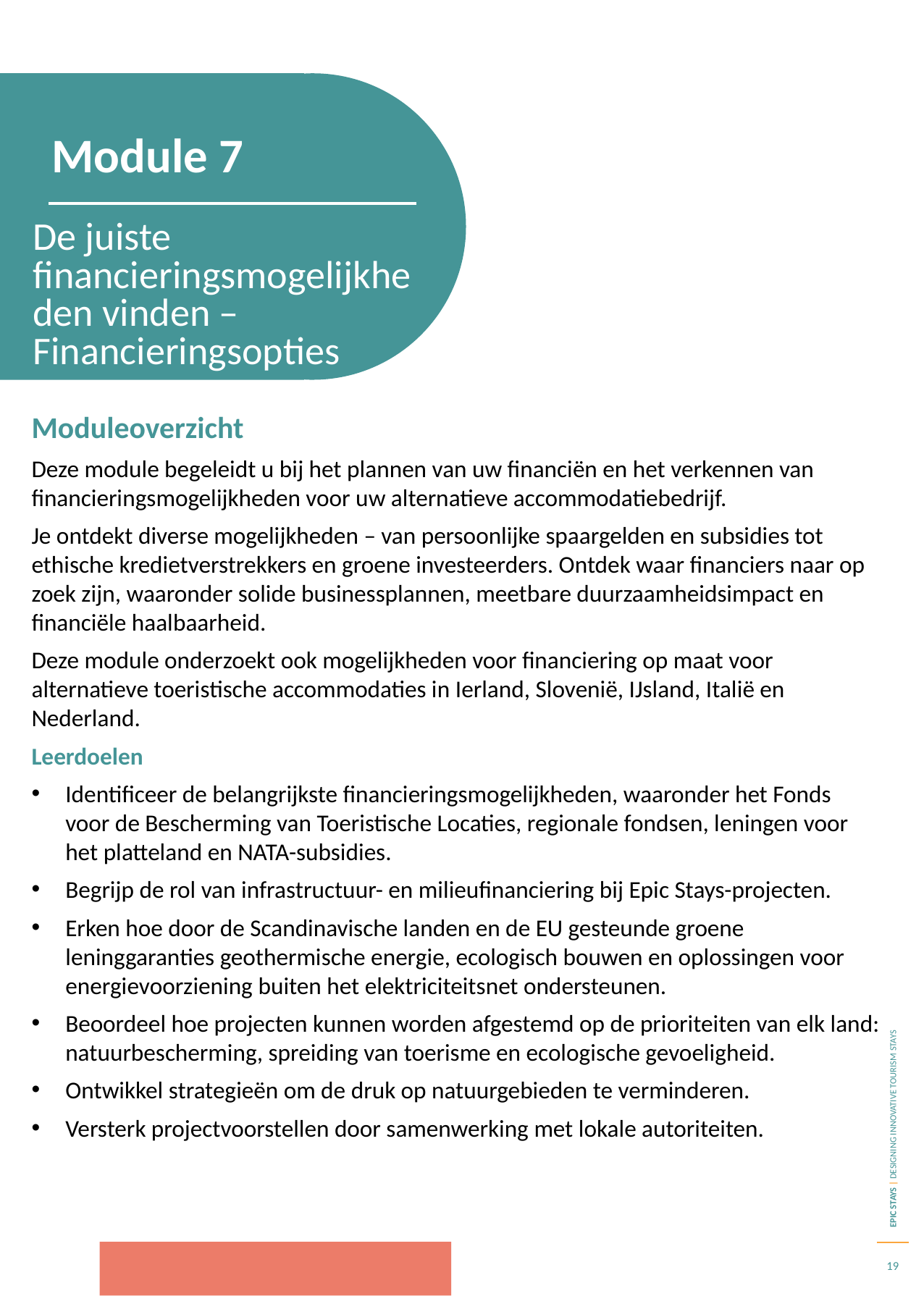

Module 7

De juiste financieringsmogelijkheden vinden – Financieringsopties
Moduleoverzicht
Deze module begeleidt u bij het plannen van uw financiën en het verkennen van financieringsmogelijkheden voor uw alternatieve accommodatiebedrijf.
Je ontdekt diverse mogelijkheden – van persoonlijke spaargelden en subsidies tot ethische kredietverstrekkers en groene investeerders. Ontdek waar financiers naar op zoek zijn, waaronder solide businessplannen, meetbare duurzaamheidsimpact en financiële haalbaarheid.
Deze module onderzoekt ook mogelijkheden voor financiering op maat voor alternatieve toeristische accommodaties in Ierland, Slovenië, IJsland, Italië en Nederland.
Leerdoelen
Identificeer de belangrijkste financieringsmogelijkheden, waaronder het Fonds voor de Bescherming van Toeristische Locaties, regionale fondsen, leningen voor het platteland en NATA-subsidies.
Begrijp de rol van infrastructuur- en milieufinanciering bij Epic Stays-projecten.
Erken hoe door de Scandinavische landen en de EU gesteunde groene leninggaranties geothermische energie, ecologisch bouwen en oplossingen voor energievoorziening buiten het elektriciteitsnet ondersteunen.
Beoordeel hoe projecten kunnen worden afgestemd op de prioriteiten van elk land: natuurbescherming, spreiding van toerisme en ecologische gevoeligheid.
Ontwikkel strategieën om de druk op natuurgebieden te verminderen.
Versterk projectvoorstellen door samenwerking met lokale autoriteiten.

19